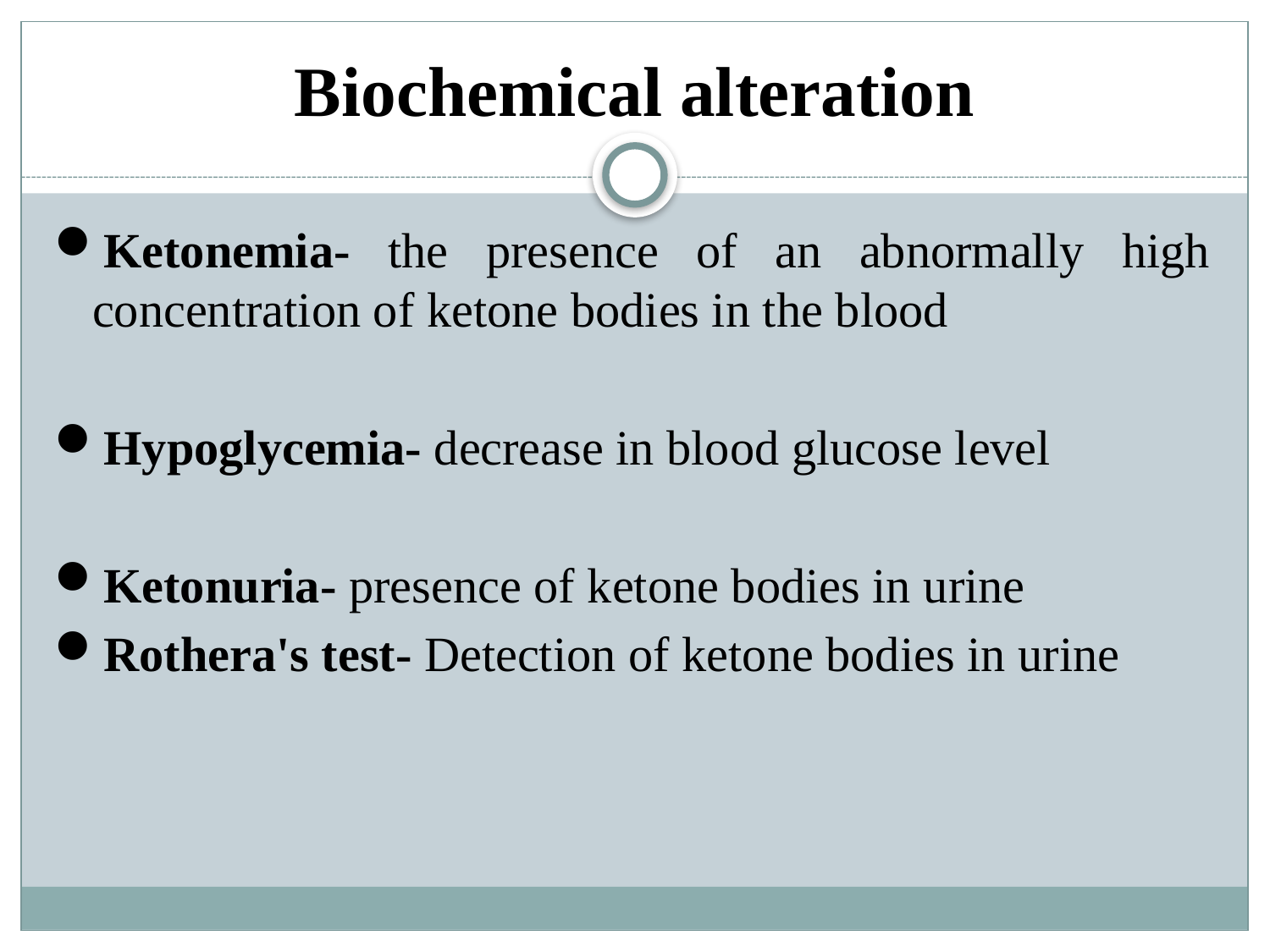

# Biochemical alteration
Ketonemia- the presence of an abnormally high concentration of ketone bodies in the blood

Hypoglycemia- decrease in blood glucose level

Ketonuria- presence of ketone bodies in urine
Rothera's test- Detection of ketone bodies in urine